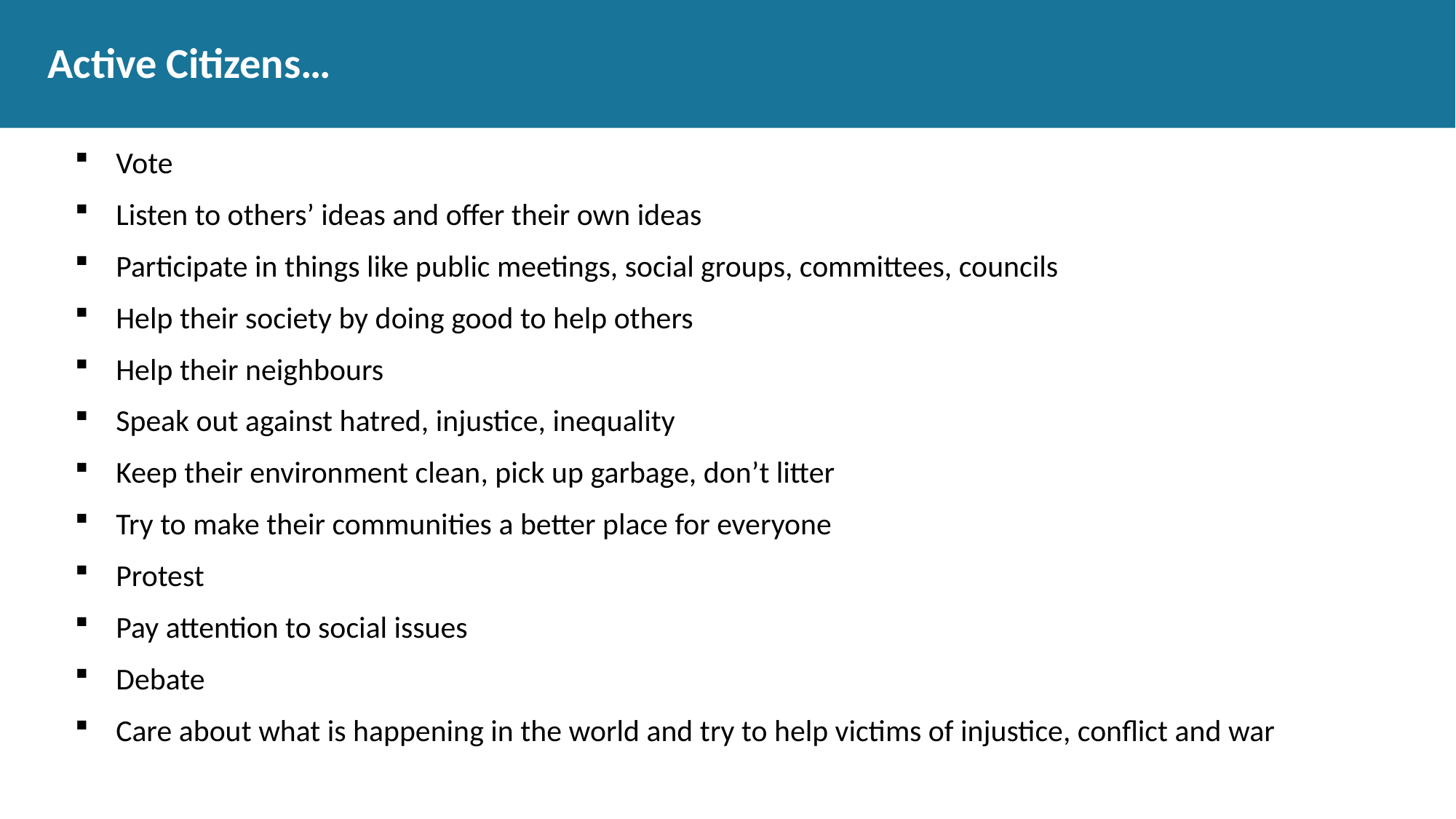

# Active Citizens…
Vote
Listen to others’ ideas and offer their own ideas
Participate in things like public meetings, social groups, committees, councils
Help their society by doing good to help others
Help their neighbours
Speak out against hatred, injustice, inequality
Keep their environment clean, pick up garbage, don’t litter
Try to make their communities a better place for everyone
Protest
Pay attention to social issues
Debate
Care about what is happening in the world and try to help victims of injustice, conflict and war